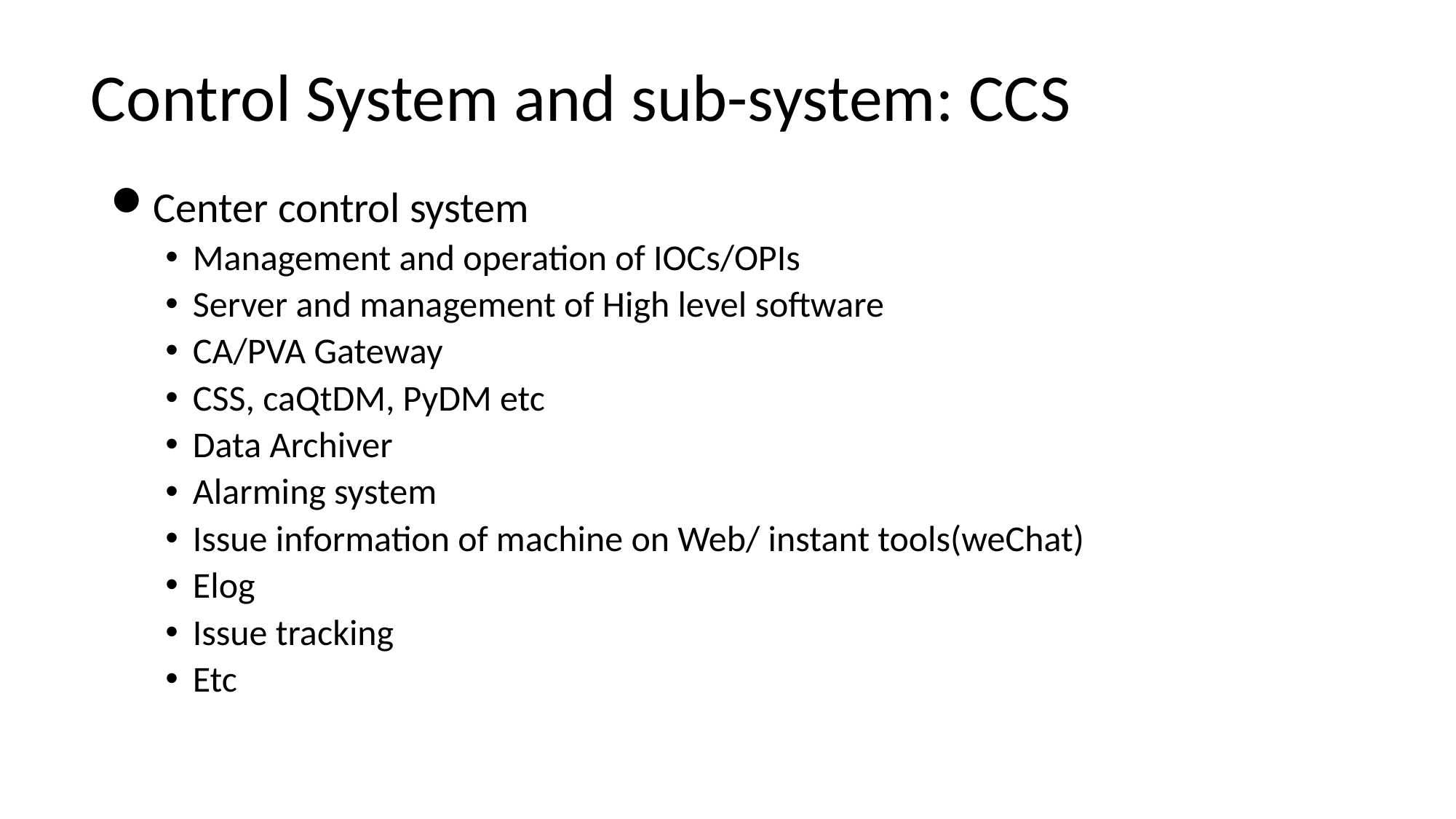

# Control System and sub-system: CCS
Center control system
Management and operation of IOCs/OPIs
Server and management of High level software
CA/PVA Gateway
CSS, caQtDM, PyDM etc
Data Archiver
Alarming system
Issue information of machine on Web/ instant tools(weChat)
Elog
Issue tracking
Etc